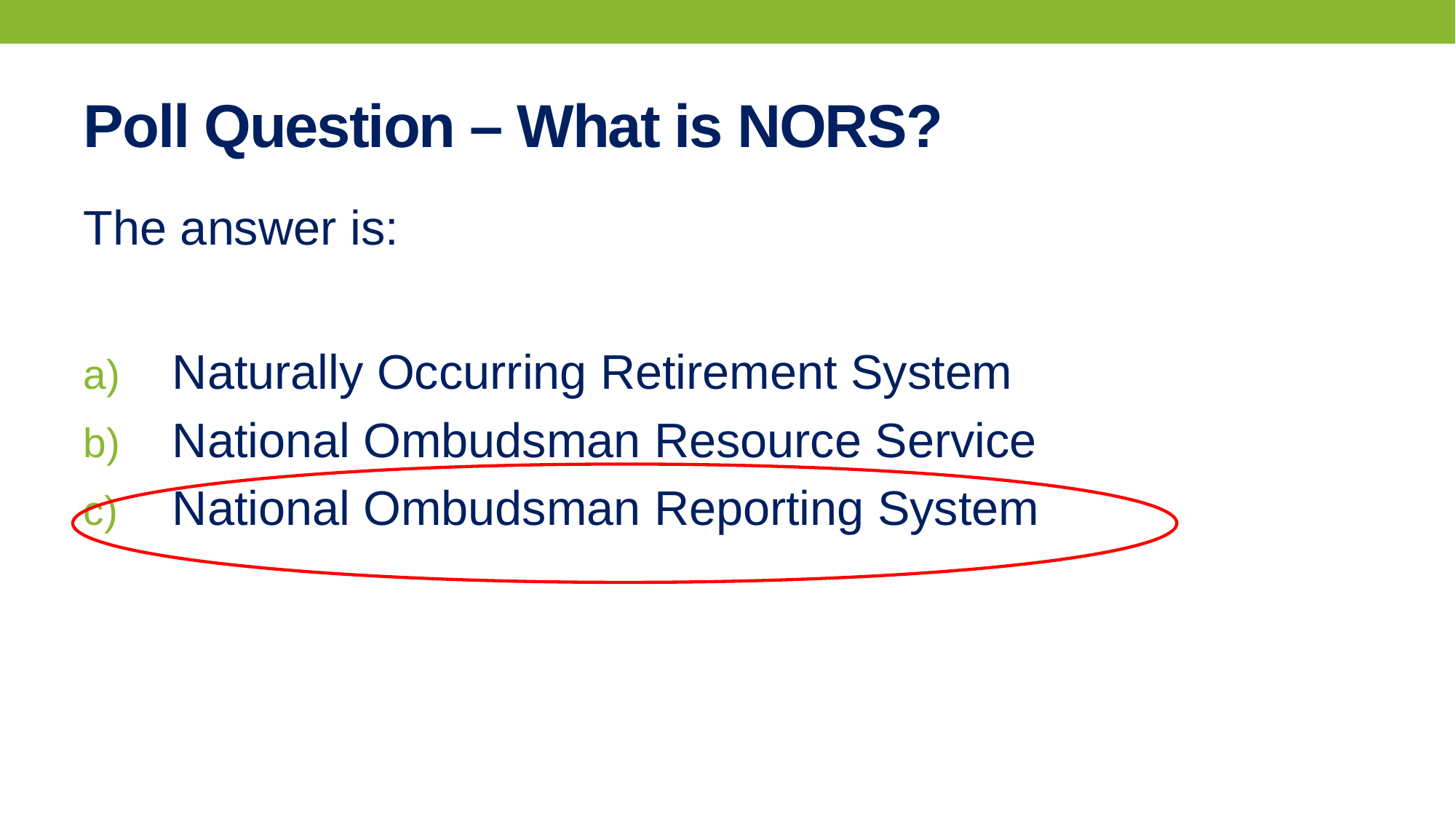

# Poll Question – What is NORS?
The answer is:

Naturally Occurring Retirement System
National Ombudsman Resource Service
National Ombudsman Reporting System